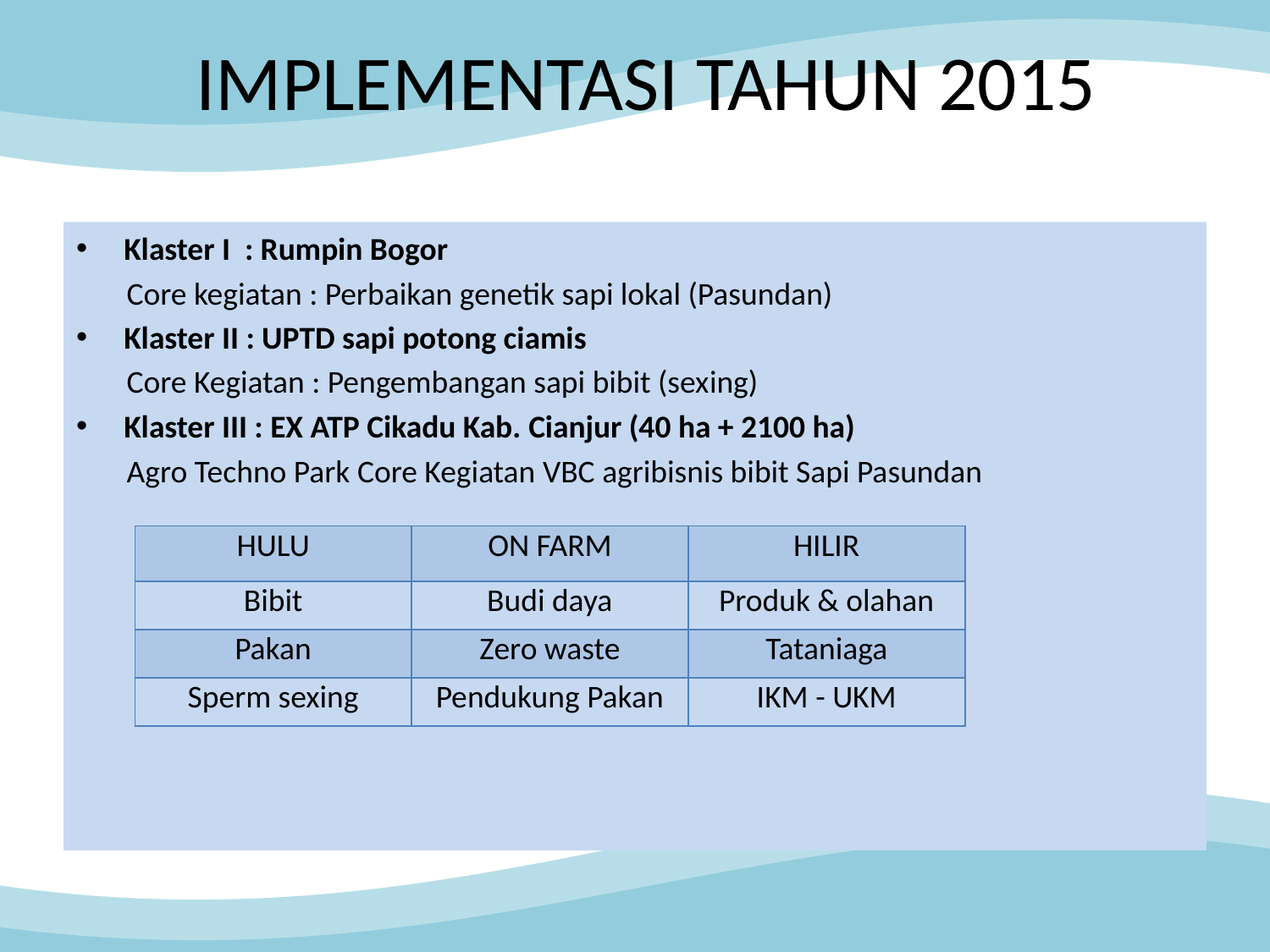

# IMPLEMENTASI TAHUN 2015
Klaster I  : Rumpin Bogor
       Core kegiatan : Perbaikan genetik sapi lokal (Pasundan)
Klaster II : UPTD sapi potong ciamis
       Core Kegiatan : Pengembangan sapi bibit (sexing)
Klaster III : EX ATP Cikadu Kab. Cianjur (40 ha + 2100 ha)
       Agro Techno Park Core Kegiatan VBC agribisnis bibit Sapi Pasundan

| HULU | ON FARM | HILIR |
| --- | --- | --- |
| Bibit | Budi daya | Produk & olahan |
| Pakan | Zero waste | Tataniaga |
| Sperm sexing | Pendukung Pakan | IKM - UKM |